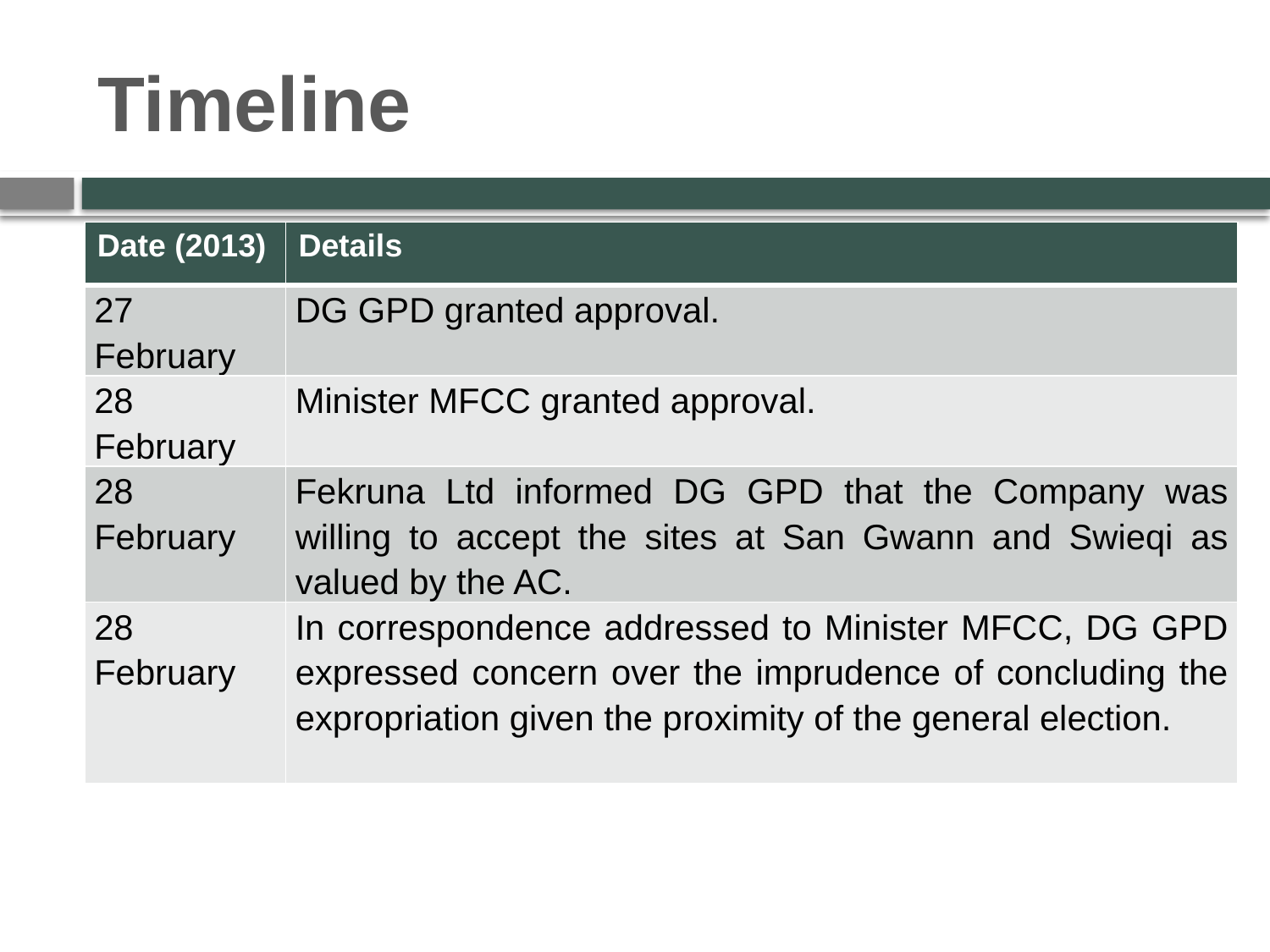

# Timeline
| Date (2013) | Details |
| --- | --- |
| 27 February | DG GPD granted approval. |
| 28 February | Minister MFCC granted approval. |
| 28 February | Fekruna Ltd informed DG GPD that the Company was willing to accept the sites at San Gwann and Swieqi as valued by the AC. |
| 28 February | In correspondence addressed to Minister MFCC, DG GPD expressed concern over the imprudence of concluding the expropriation given the proximity of the general election. |